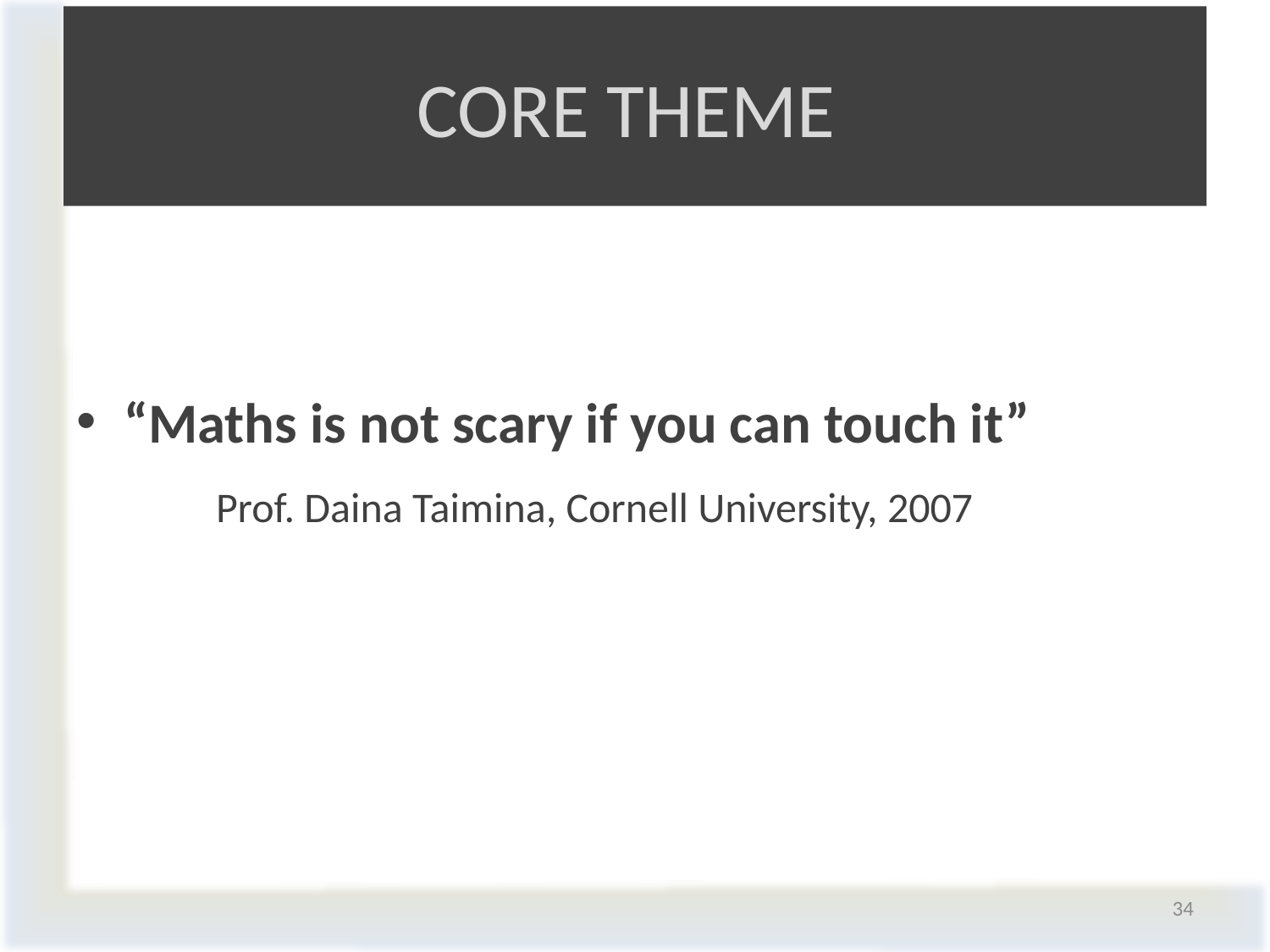

# CORE THEME

“Maths is not scary if you can touch it”
           Prof. Daina Taimina, Cornell University, 2007

34